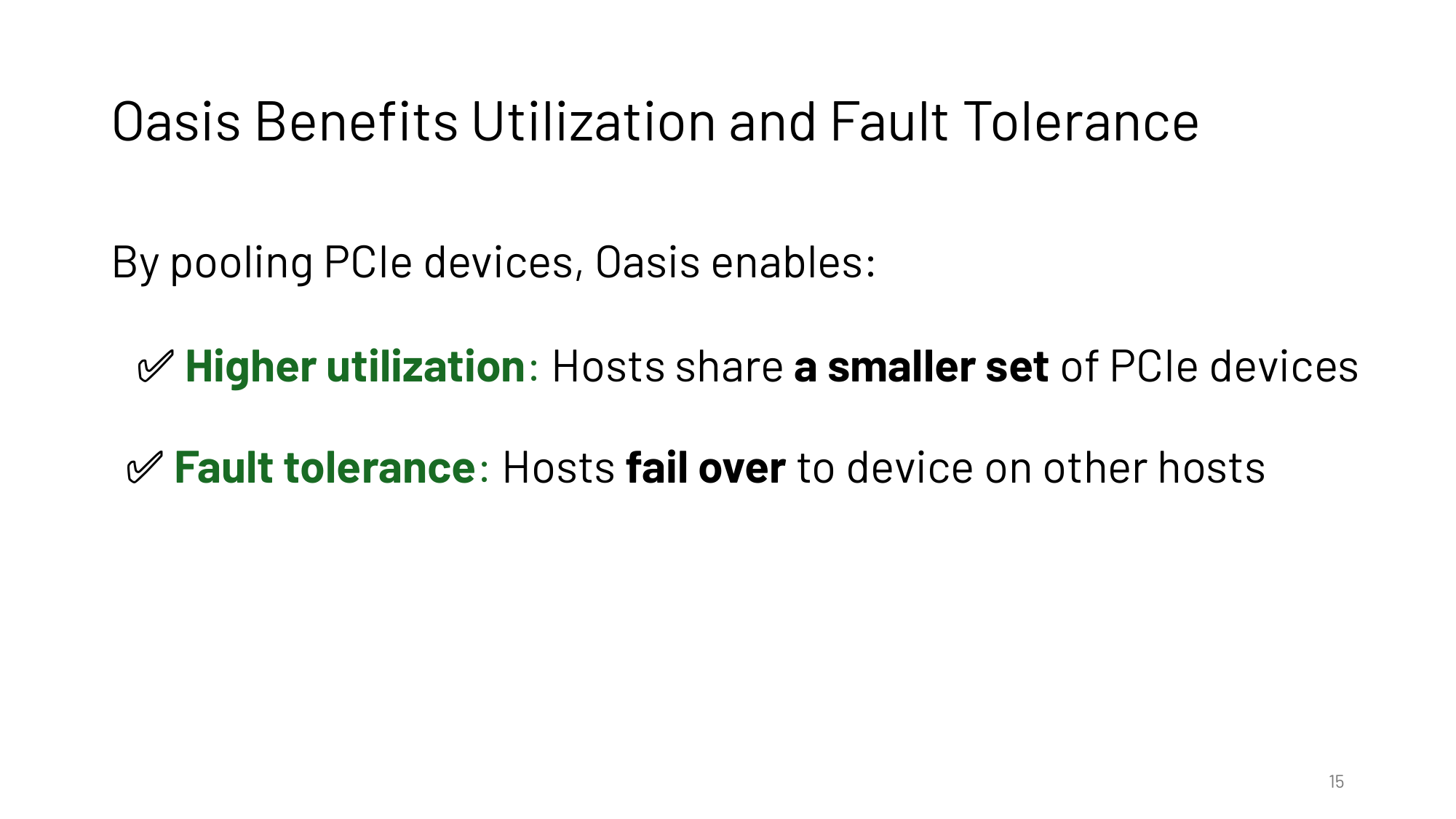

# Oasis Benefits Utilization and Fault Tolerance
By pooling PCIe devices, Oasis enables:

✅ Higher utilization: Hosts share a smaller set of PCIe devices
✅ Fault tolerance: Hosts fail over to device on other hosts
15